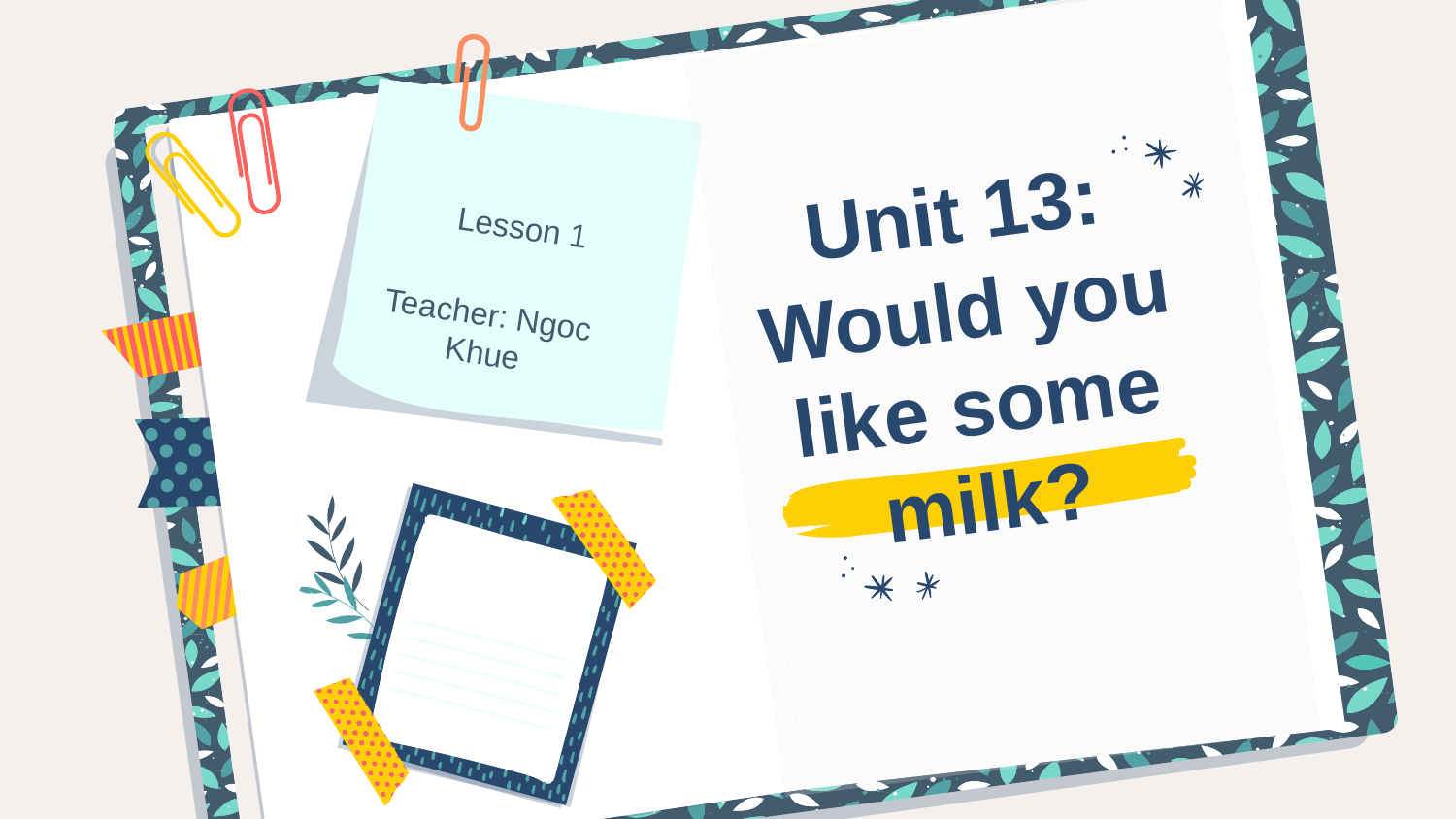

Lesson 1
# Unit 13: Would you like some milk?
Teacher: Ngoc Khue